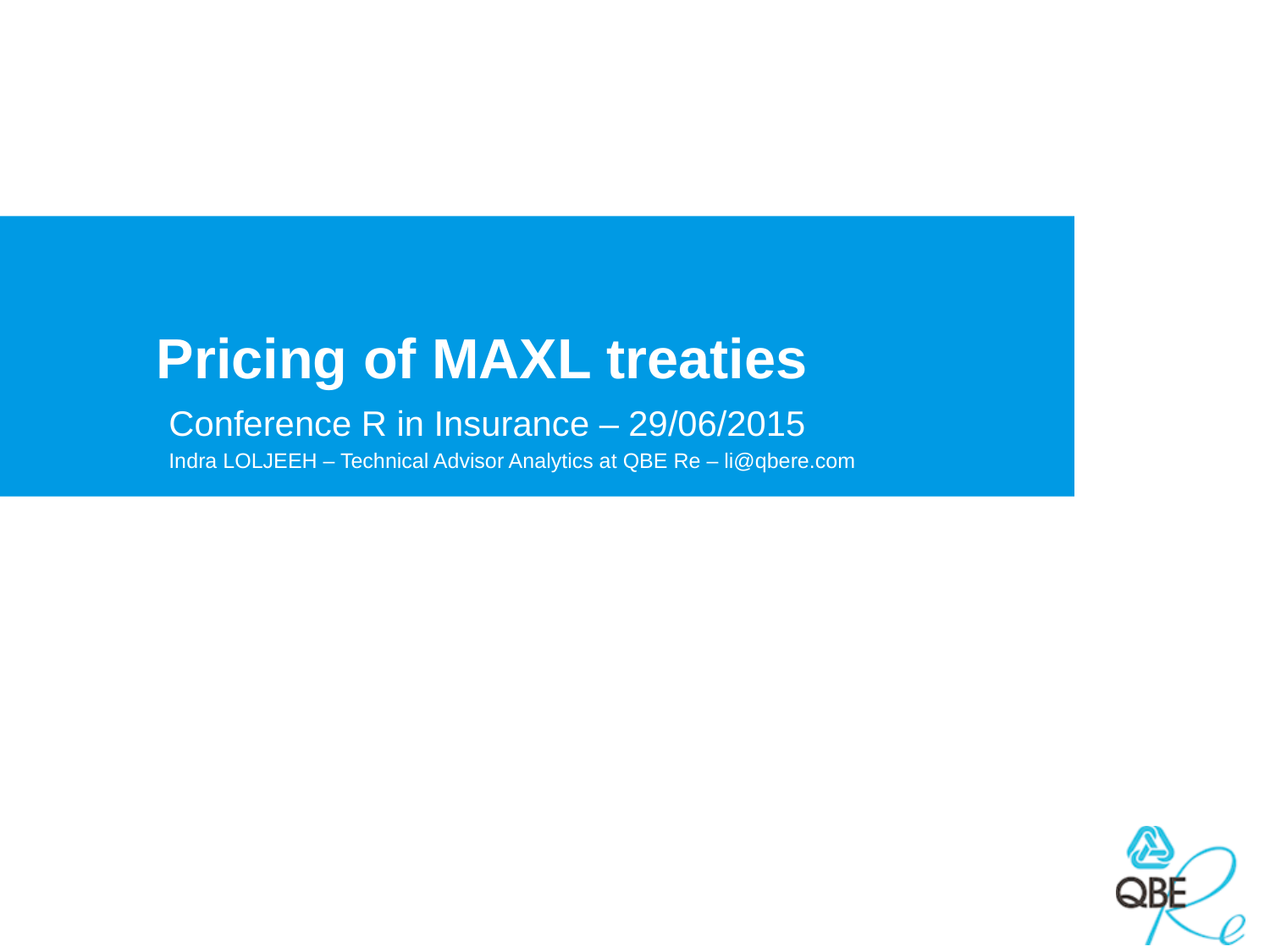

# Pricing of MAXL treaties
Conference R in Insurance – 29/06/2015
Indra LOLJEEH – Technical Advisor Analytics at QBE Re – li@qbere.com